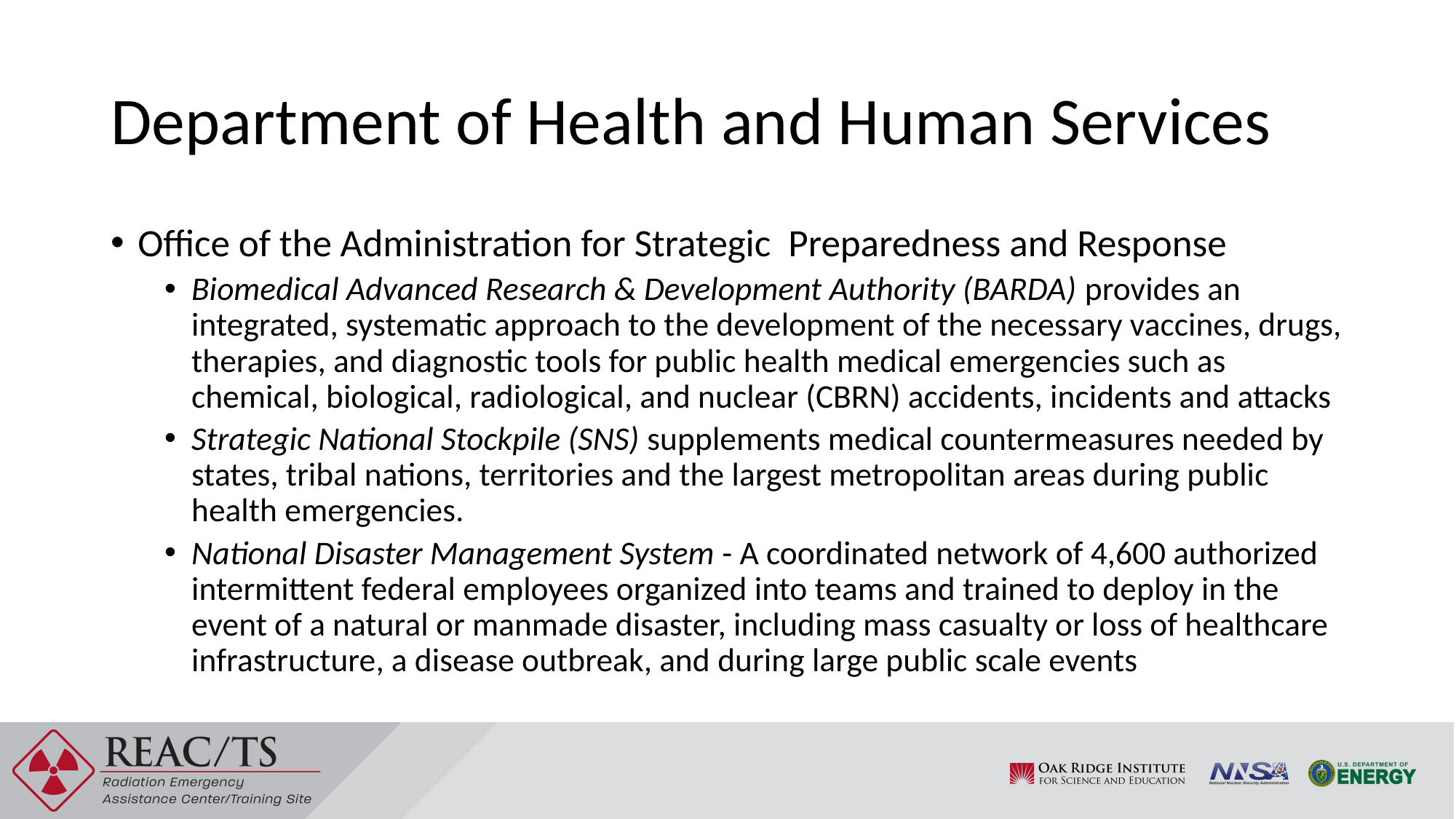

# Department of Health and Human Services
Office of the Administration for Strategic  Preparedness and Response
Biomedical Advanced Research & Development Authority (BARDA) provides an integrated, systematic approach to the development of the necessary vaccines, drugs, therapies, and diagnostic tools for public health medical emergencies such as chemical, biological, radiological, and nuclear (CBRN) accidents, incidents and attacks
Strategic National Stockpile (SNS) supplements medical countermeasures needed by states, tribal nations, territories and the largest metropolitan areas during public health emergencies.
National Disaster Management System - A coordinated network of 4,600 authorized intermittent federal employees organized into teams and trained to deploy in the event of a natural or manmade disaster, including mass casualty or loss of healthcare infrastructure, a disease outbreak, and during large public scale events